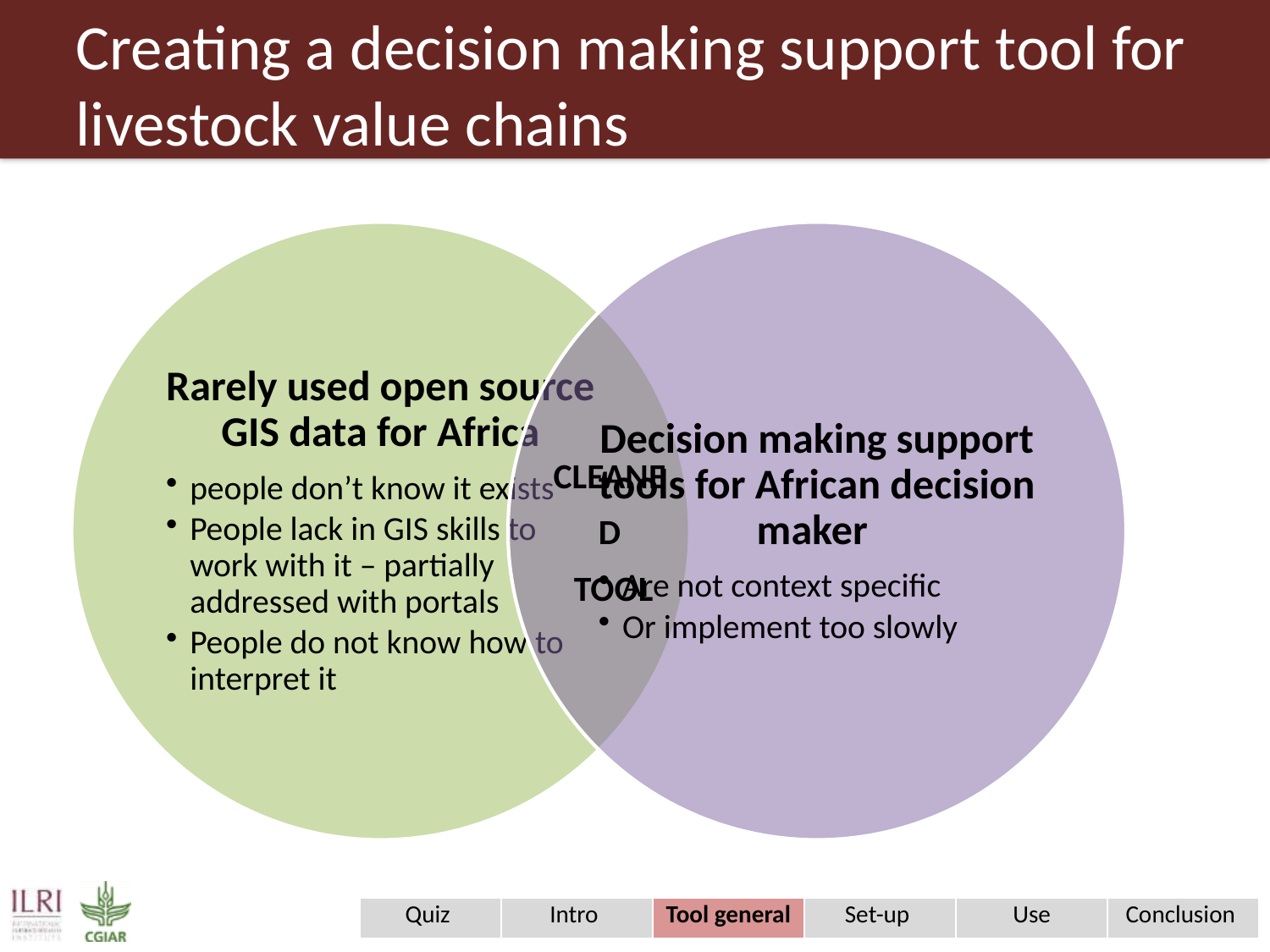

# Creating a decision making support tool for livestock value chains
Rarely used open source GIS data for Africa
people don’t know it exists
People lack in GIS skills to work with it – partially addressed with portals
People do not know how to interpret it
Decision making support tools for African decision maker
Are not context specific
Or implement too slowly
CLEANED
 TOOL
| Quiz | Intro | Tool general | Set-up | Use | Conclusion |
| --- | --- | --- | --- | --- | --- |